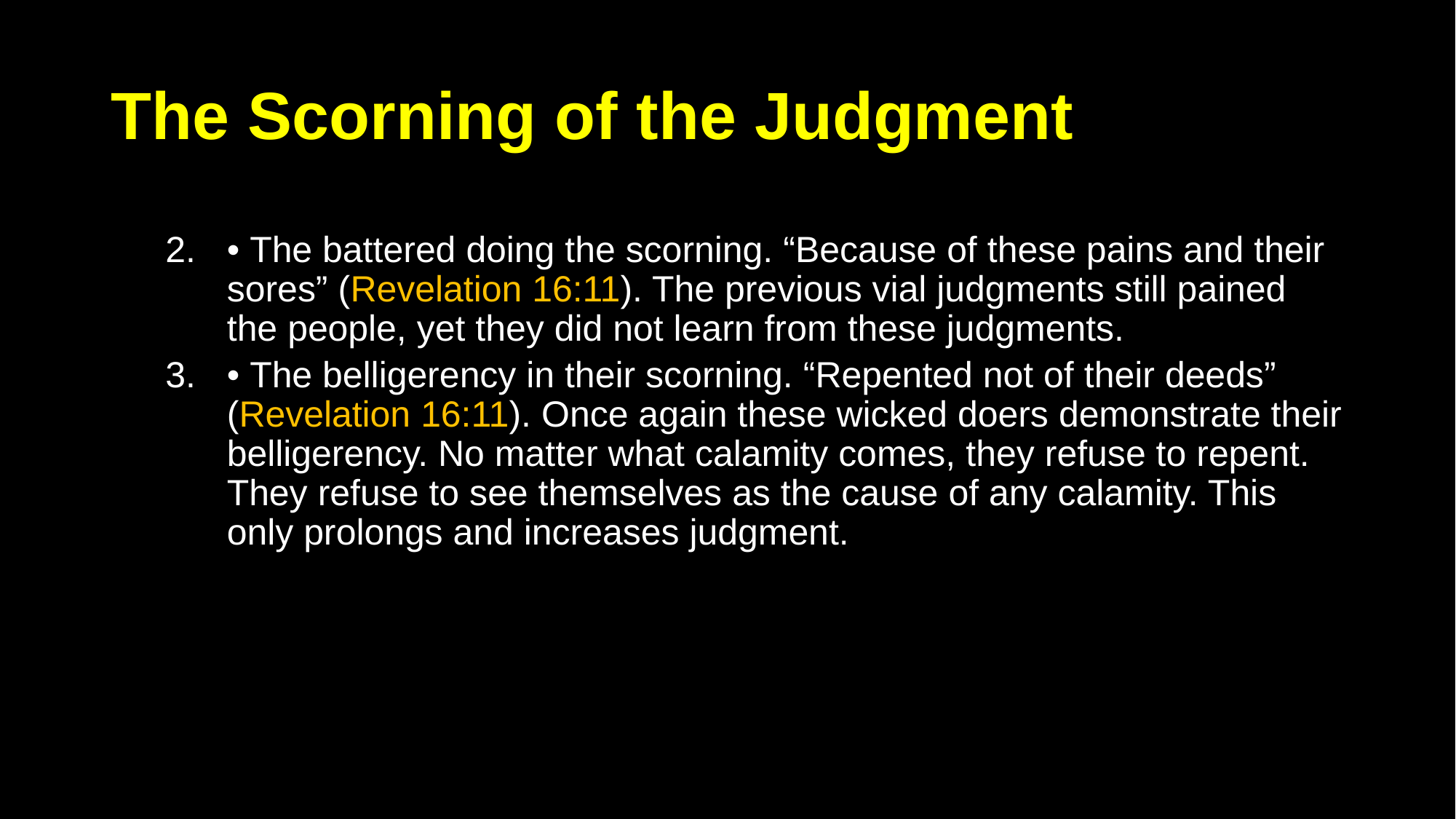

# The Scorning of the Judgment
• The battered doing the scorning. “Because of these pains and their sores” (Revelation 16:11). The previous vial judgments still pained the people, yet they did not learn from these judgments.
• The belligerency in their scorning. “Repented not of their deeds” (Revelation 16:11). Once again these wicked doers demonstrate their belligerency. No matter what calamity comes, they refuse to repent. They refuse to see themselves as the cause of any calamity. This only prolongs and increases judgment.